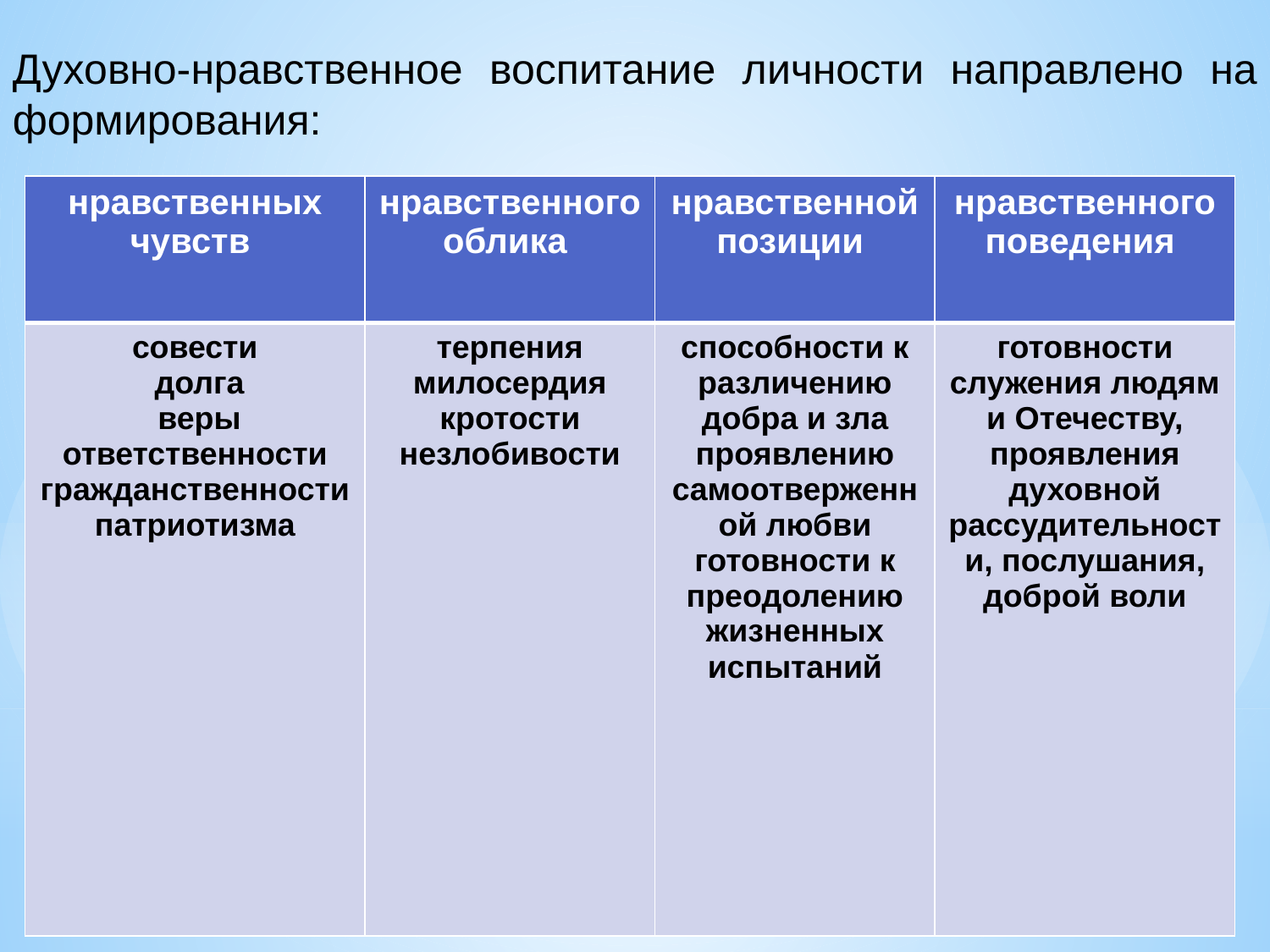

Духовно-нравственное воспитание личности направлено на формирования:

| нравственных чувств | нравственного облика | нравственной позиции | нравственного поведения |
| --- | --- | --- | --- |
| совести долга веры ответственности гражданственности патриотизма | терпения милосердия кротости незлобивости | способности к различению добра и зла проявлению самоотверженной любви готовности к преодолению жизненных испытаний | готовности служения людям и Отечеству, проявления духовной рассудительности, послушания, доброй воли |